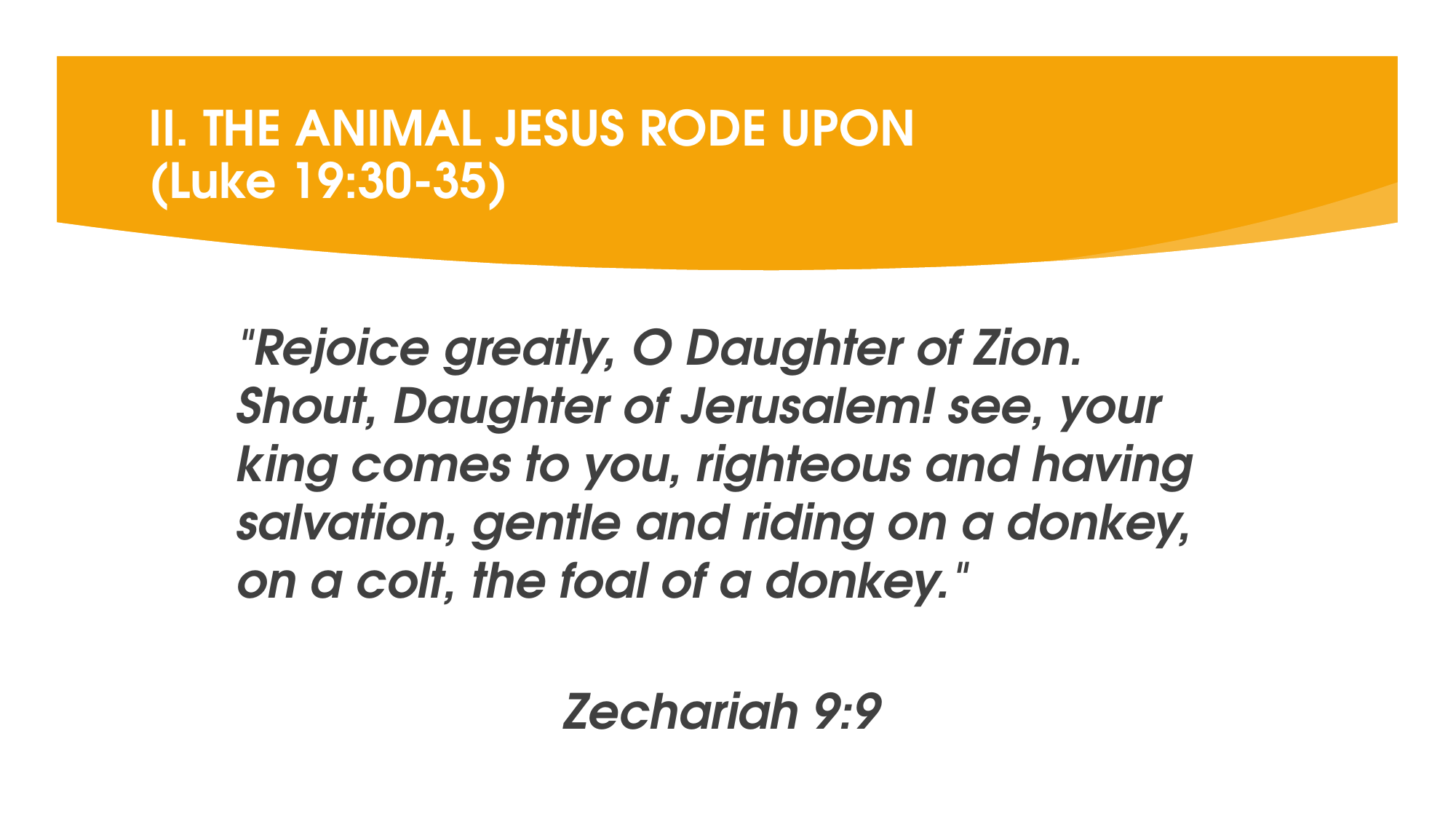

# II. THE ANIMAL JESUS RODE UPON (Luke 19:30-35)

"Rejoice greatly, O Daughter of Zion.  Shout, Daughter of Jerusalem! see, your king comes to you, righteous and having salvation, gentle and riding on a donkey, on a colt, the foal of a donkey."
												Zechariah 9:9